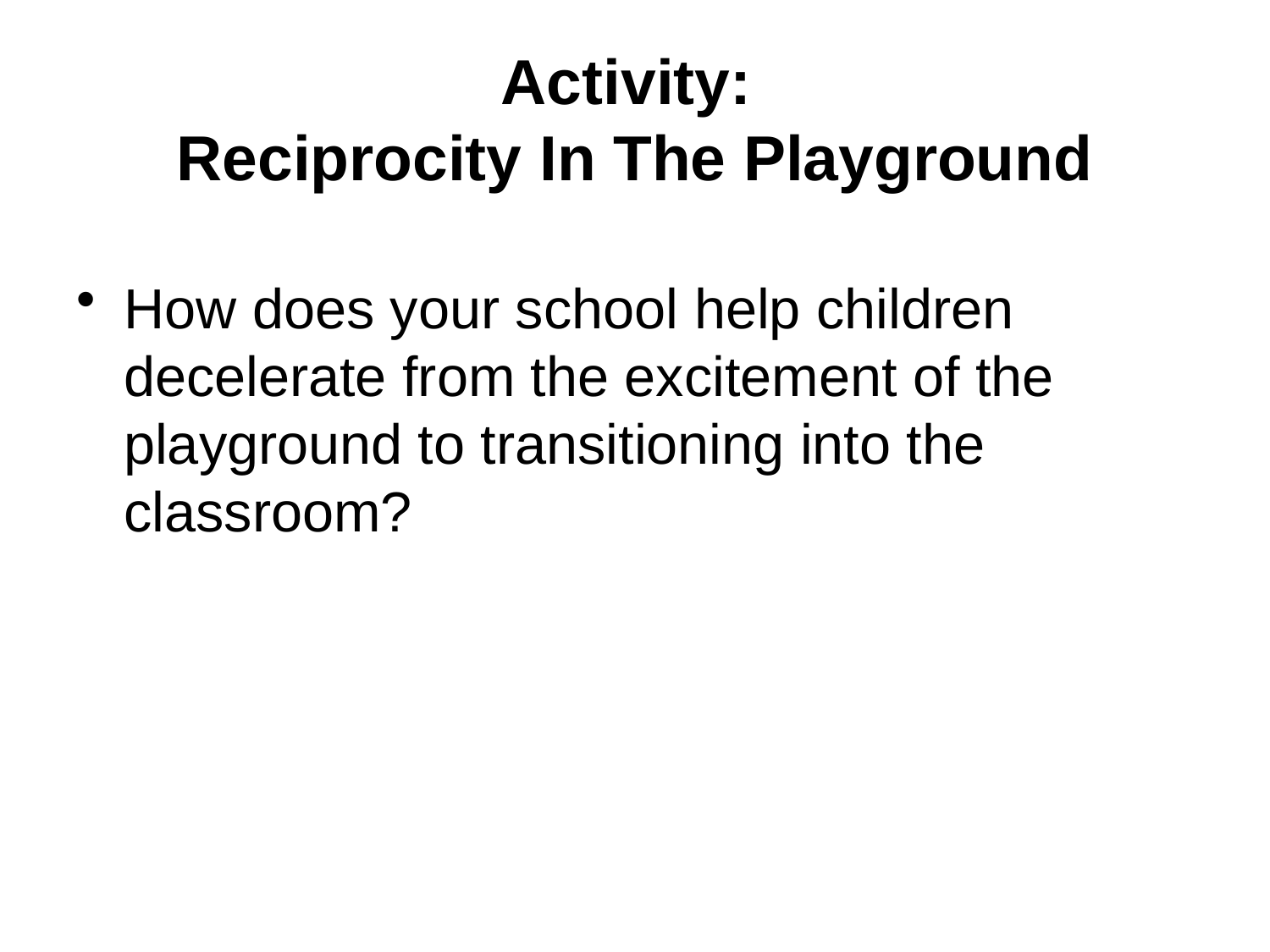

# Activity: Reciprocity In The Playground
How does your school help children decelerate from the excitement of the playground to transitioning into the classroom?